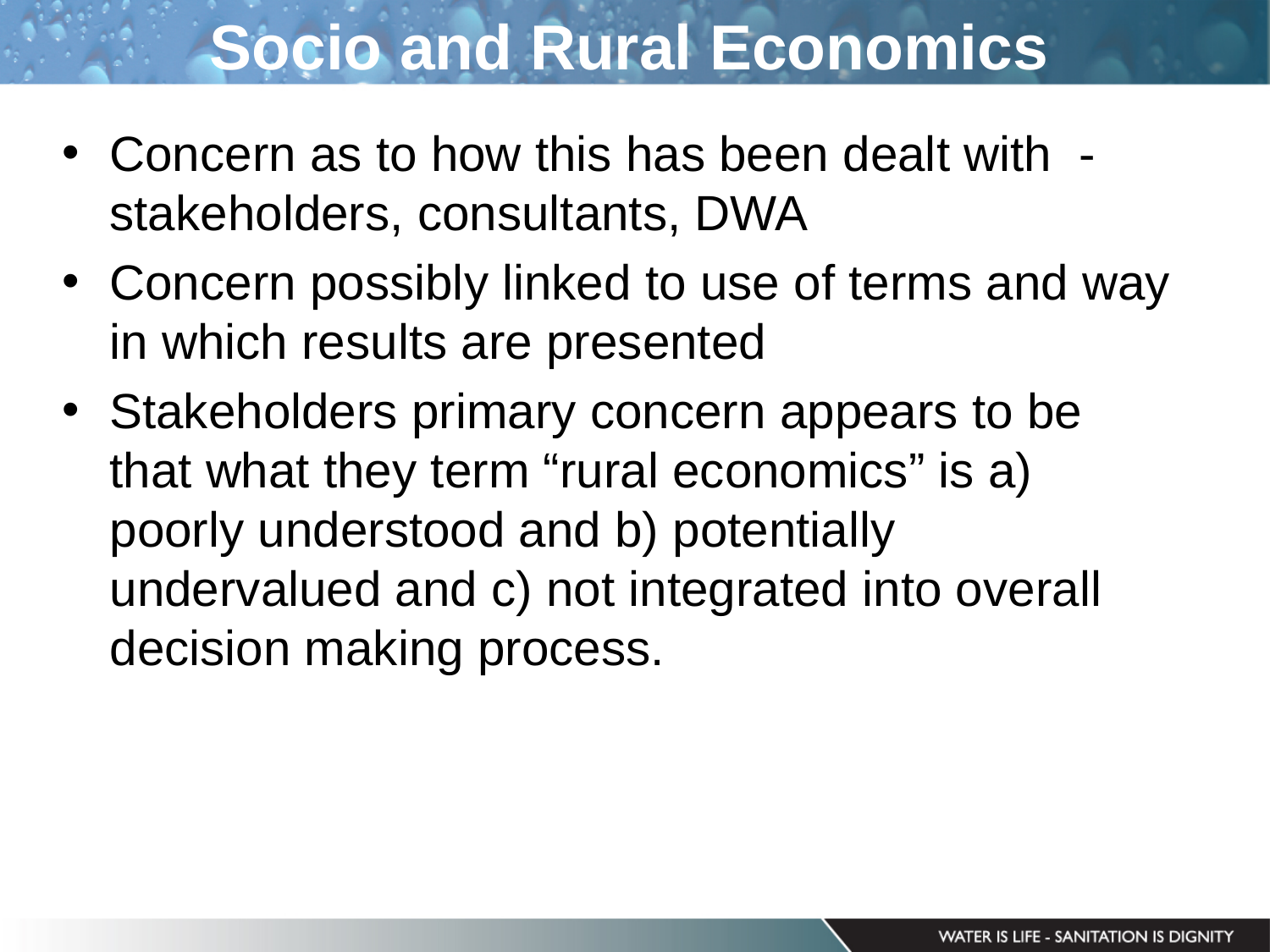

# Socio and Rural Economics
Concern as to how this has been dealt with  - stakeholders, consultants, DWA
Concern possibly linked to use of terms and way in which results are presented
Stakeholders primary concern appears to be  that what they term “rural economics” is a) poorly understood and b) potentially undervalued and c) not integrated into overall decision making process.